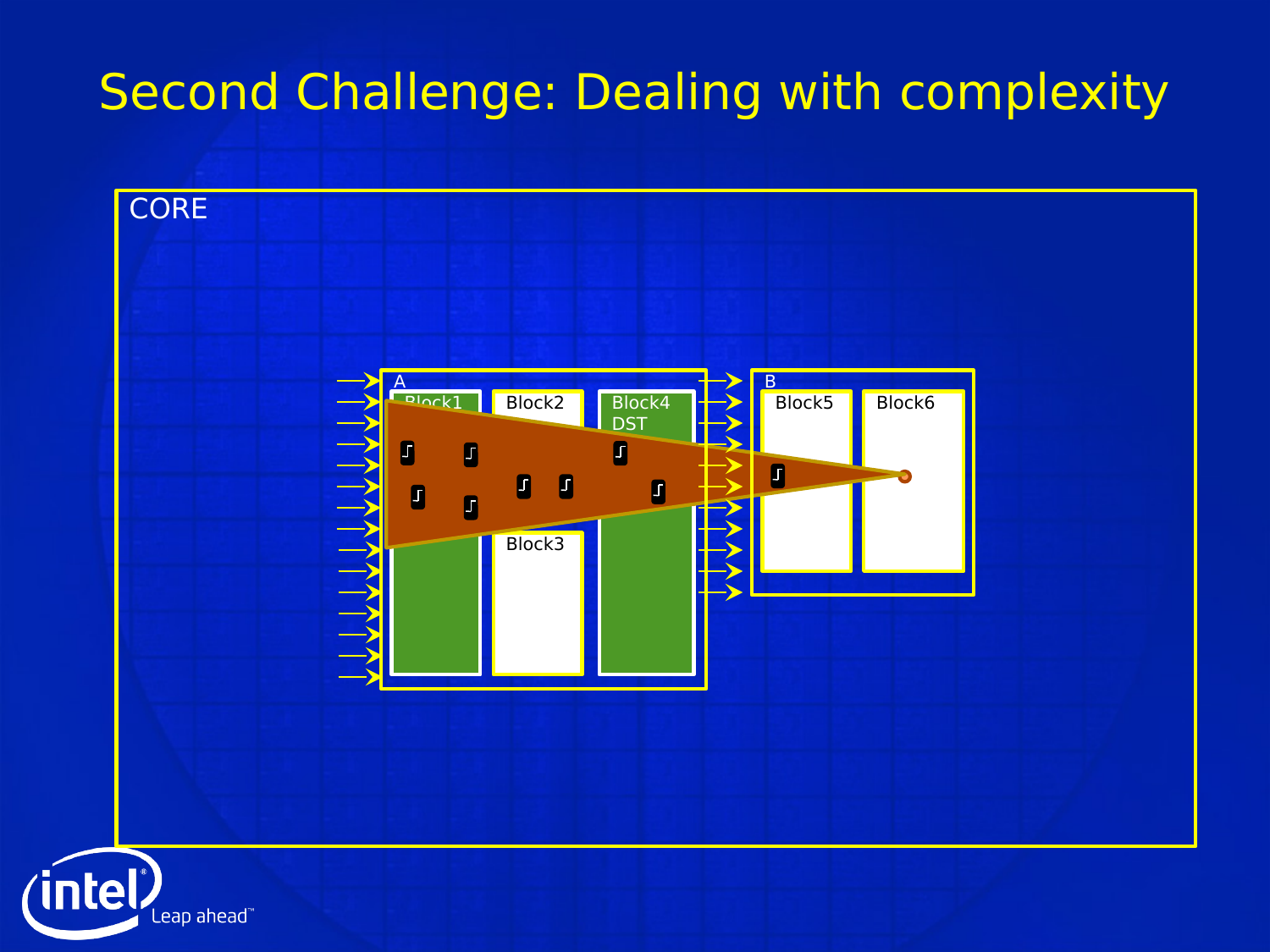

# Second Challenge: Dealing with complexity
CORE

A
B
Block1
SRC
Block2
Block4
DST
Block5
Block6

Block3